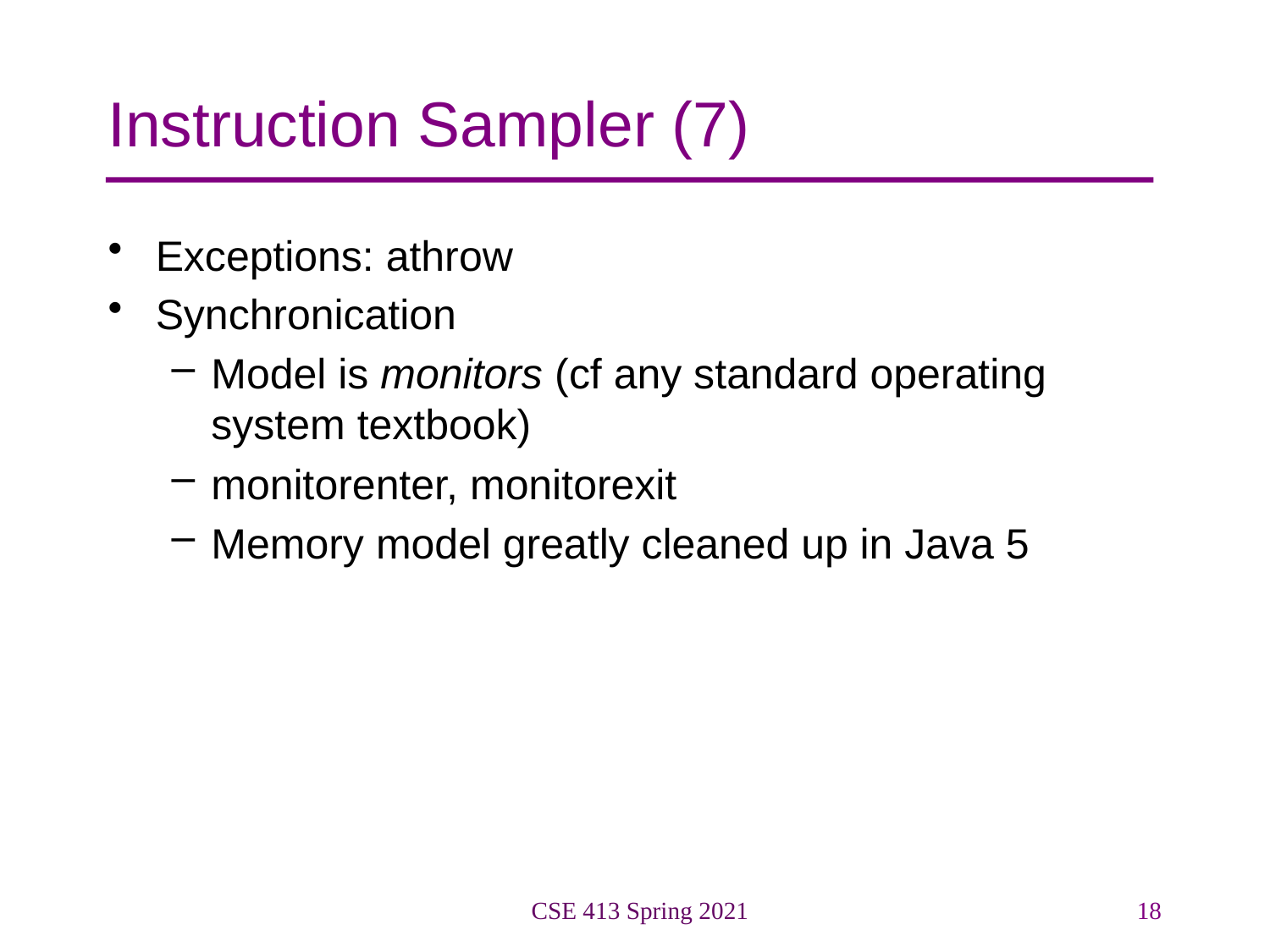

# Instruction Sampler (7)
Exceptions: athrow
Synchronication
Model is monitors (cf any standard operating system textbook)
monitorenter, monitorexit
Memory model greatly cleaned up in Java 5
CSE 413 Spring 2021
18